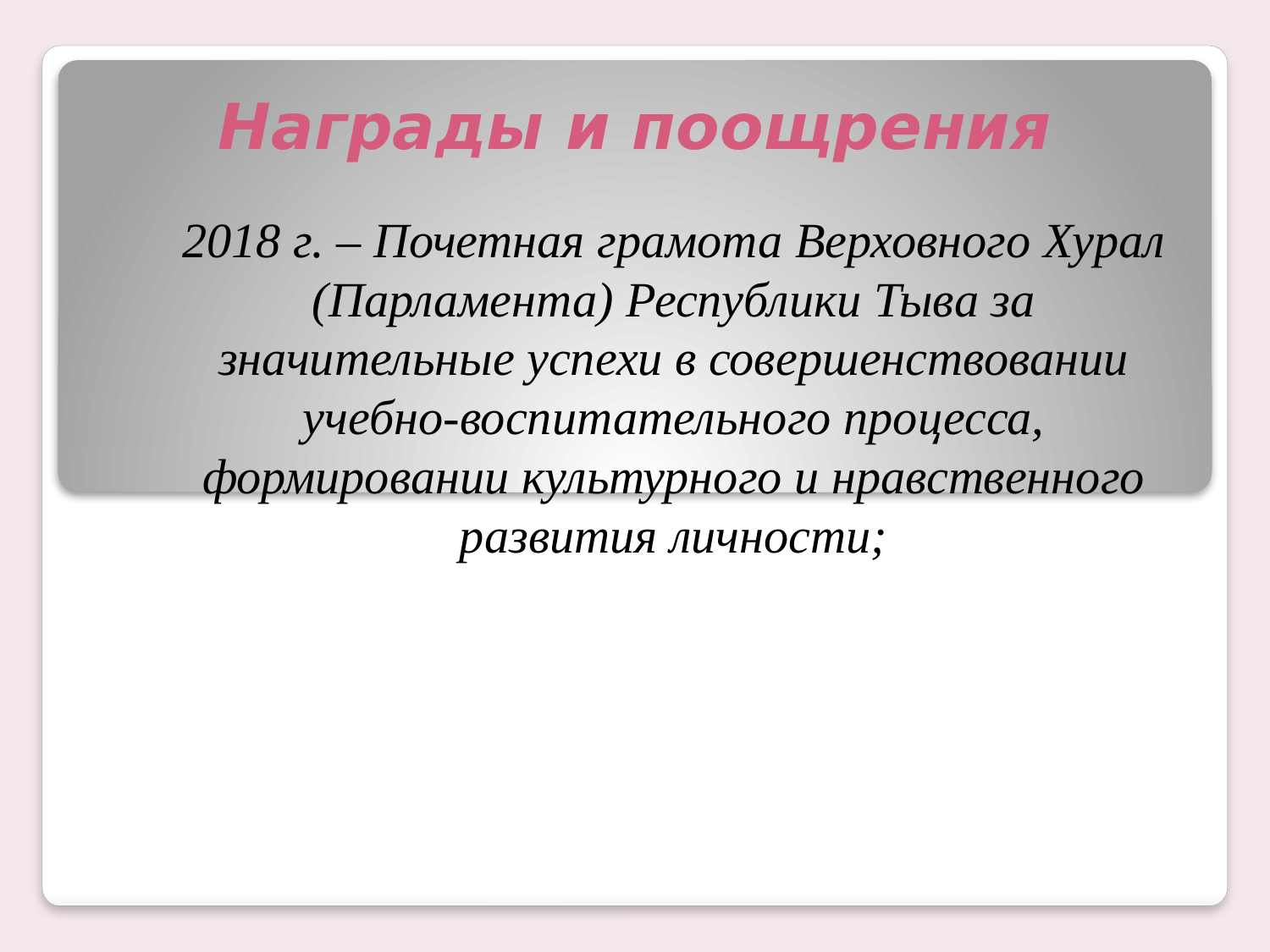

# Награды и поощрения
2018 г. – Почетная грамота Верховного Хурал (Парламента) Республики Тыва за значительные успехи в совершенствовании учебно-воспитательного процесса, формировании культурного и нравственного развития личности;